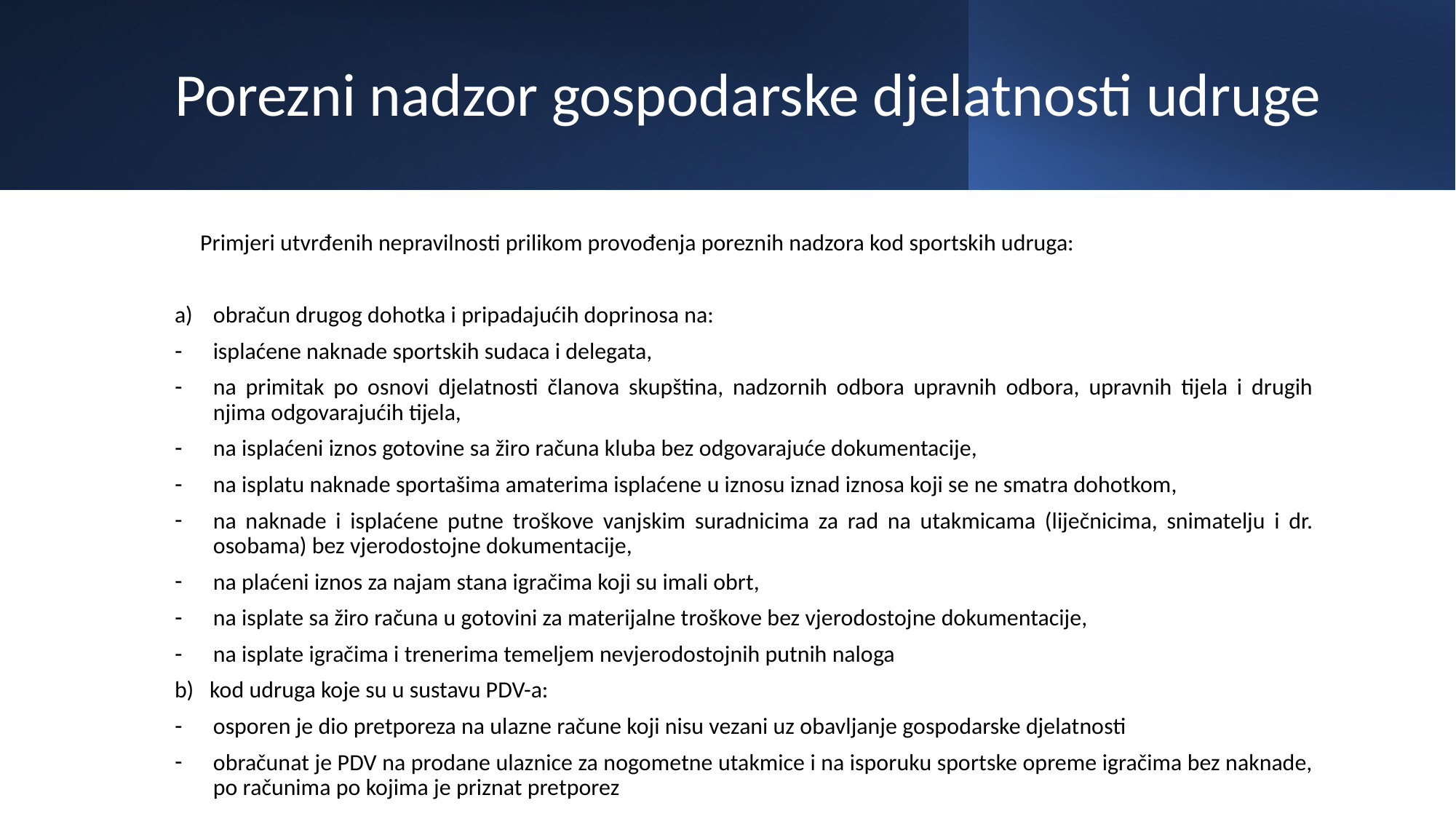

# Porezni nadzor gospodarske djelatnosti udruge
Primjeri utvrđenih nepravilnosti prilikom provođenja poreznih nadzora kod sportskih udruga:

obračun drugog dohotka i pripadajućih doprinosa na:
isplaćene naknade sportskih sudaca i delegata,
na primitak po osnovi djelatnosti članova skupština, nadzornih odbora upravnih odbora, upravnih tijela i drugih njima odgovarajućih tijela,
na isplaćeni iznos gotovine sa žiro računa kluba bez odgovarajuće dokumentacije,
na isplatu naknade sportašima amaterima isplaćene u iznosu iznad iznosa koji se ne smatra dohotkom,
na naknade i isplaćene putne troškove vanjskim suradnicima za rad na utakmicama (liječnicima, snimatelju i dr. osobama) bez vjerodostojne dokumentacije,
na plaćeni iznos za najam stana igračima koji su imali obrt,
na isplate sa žiro računa u gotovini za materijalne troškove bez vjerodostojne dokumentacije,
na isplate igračima i trenerima temeljem nevjerodostojnih putnih naloga
b)   kod udruga koje su u sustavu PDV-a:
osporen je dio pretporeza na ulazne račune koji nisu vezani uz obavljanje gospodarske djelatnosti
obračunat je PDV na prodane ulaznice za nogometne utakmice i na isporuku sportske opreme igračima bez naknade, po računima po kojima je priznat pretporez